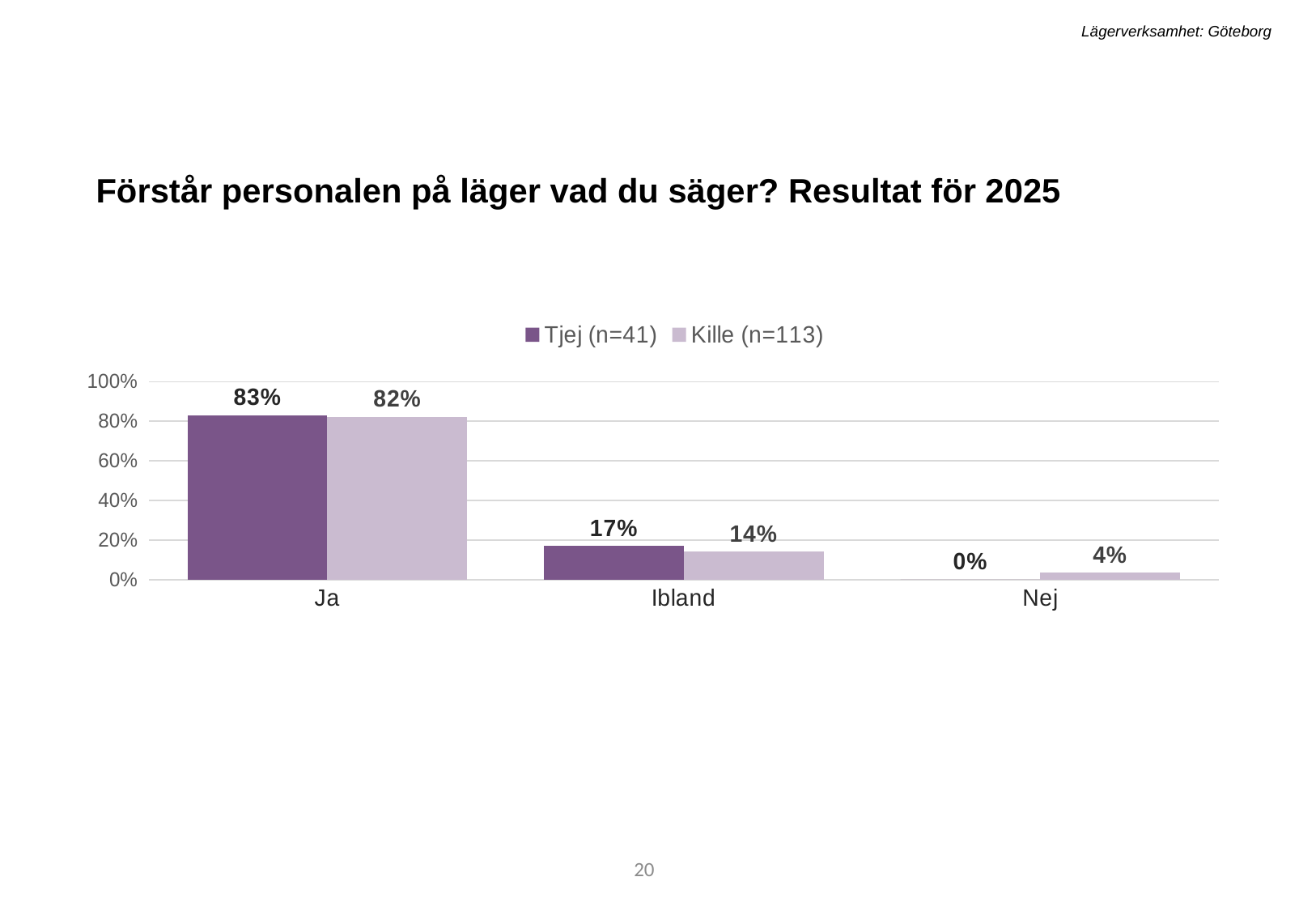

Lägerverksamhet: Göteborg
Förstår personalen på läger vad du säger? Resultat för 2025

### Chart

| Category | Tjej (n=41) | Kille (n=113) |
|---|---|---|
| Ja | 0.8292682926829268 | 0.8230088495575221 |
| Ibland | 0.1707317073170732 | 0.1415929203539823 |
| Nej | 0.0 | 0.03539823008849557 |
20